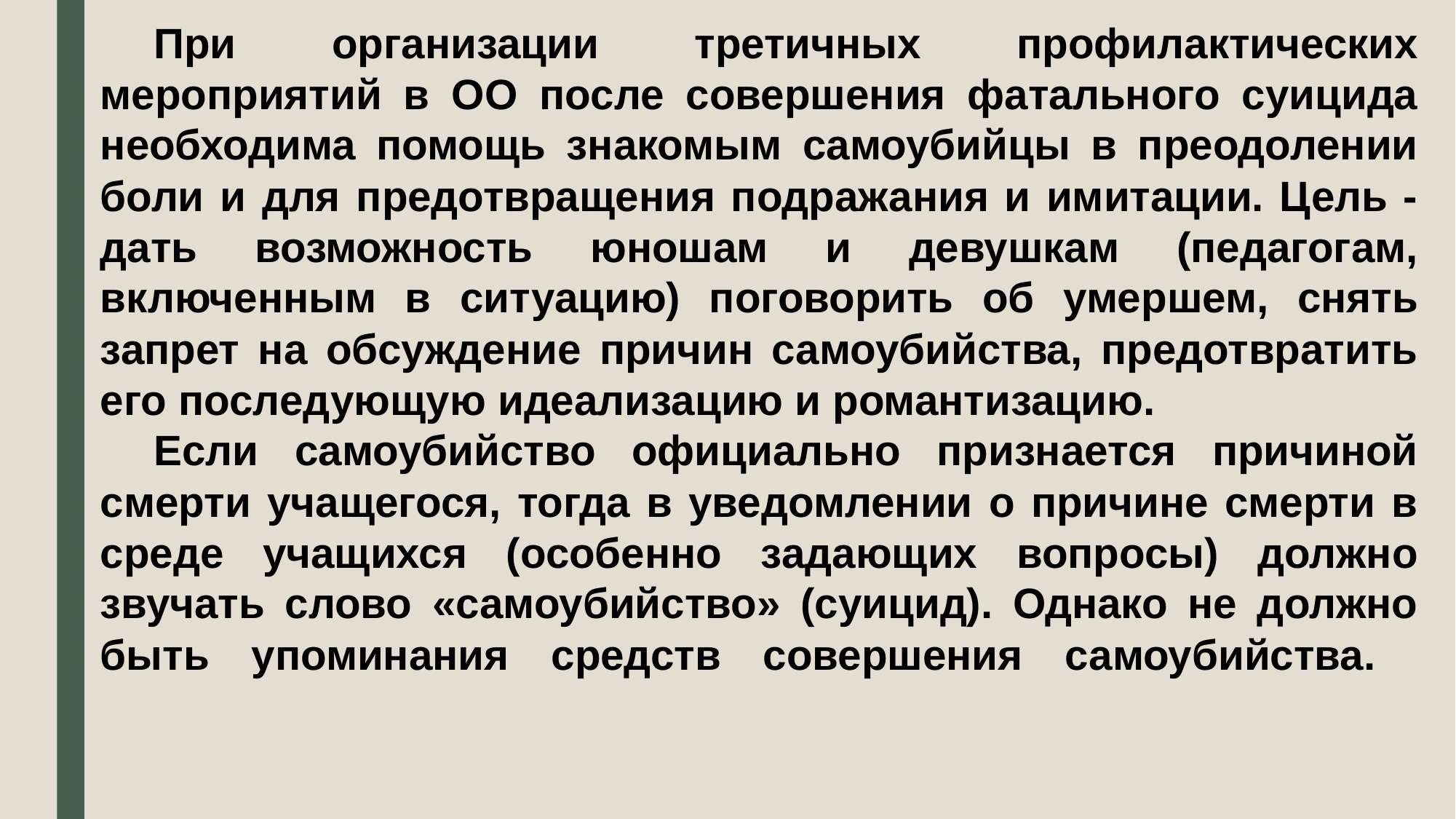

При организации третичных профилактических мероприятий в ОО после совершения фатального суицида необходима помощь знакомым самоубийцы в преодолении боли и для предотвращения подражания и имитации. Цель - дать возможность юношам и девушкам (педагогам, включенным в ситуацию) поговорить об умершем, снять запрет на обсуждение причин самоубийства, предотвратить его последующую идеализацию и романтизацию.
Если самоубийство официально признается причиной смерти учащегося, тогда в уведомлении о причине смерти в среде учащихся (особенно задающих вопросы) должно звучать слово «самоубийство» (суицид). Однако не должно быть упоминания средств совершения самоубийства.